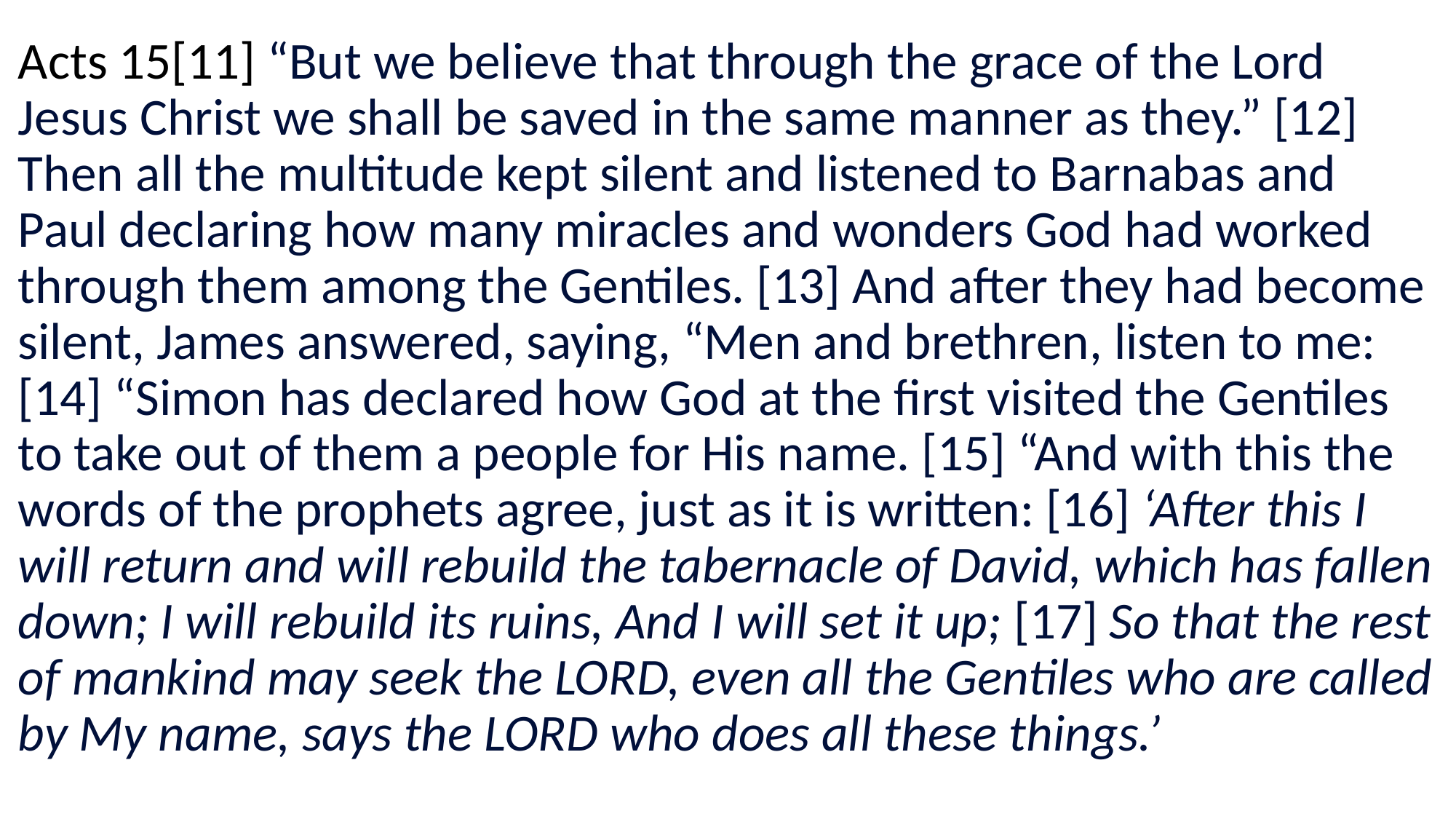

Acts 15[11] “But we believe that through the grace of the Lord Jesus Christ we shall be saved in the same manner as they.” [12] Then all the multitude kept silent and listened to Barnabas and Paul declaring how many miracles and wonders God had worked through them among the Gentiles. [13] And after they had become silent, James answered, saying, “Men and brethren, listen to me: [14] “Simon has declared how God at the first visited the Gentiles to take out of them a people for His name. [15] “And with this the words of the prophets agree, just as it is written: [16] ‘After this I will return and will rebuild the tabernacle of David, which has fallen down; I will rebuild its ruins, And I will set it up; [17] So that the rest of mankind may seek the LORD, even all the Gentiles who are called by My name, says the LORD who does all these things.’
#